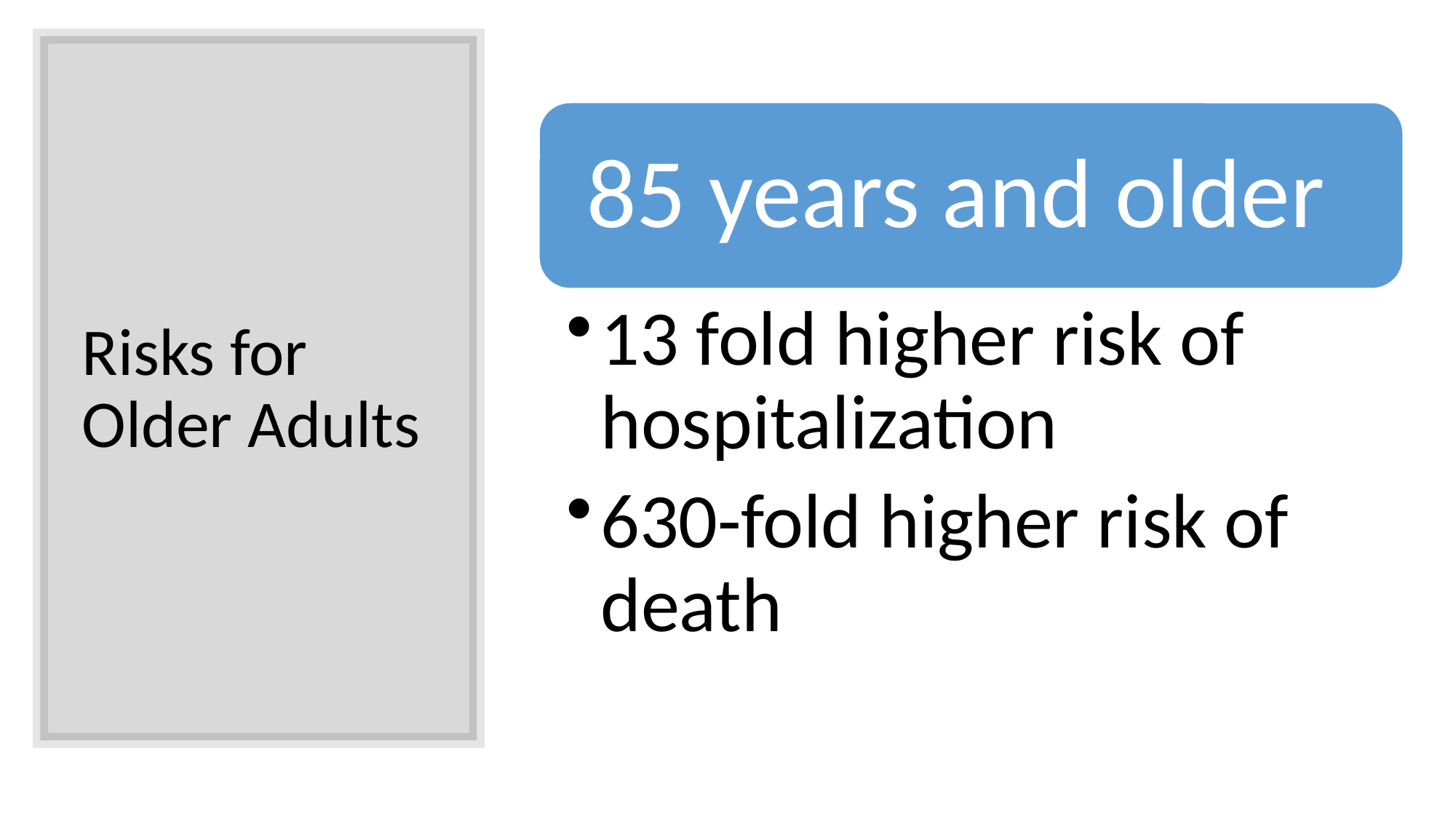

85 years and older
13 fold higher risk of hospitalization
630-fold higher risk of death
# Risks for Older Adults